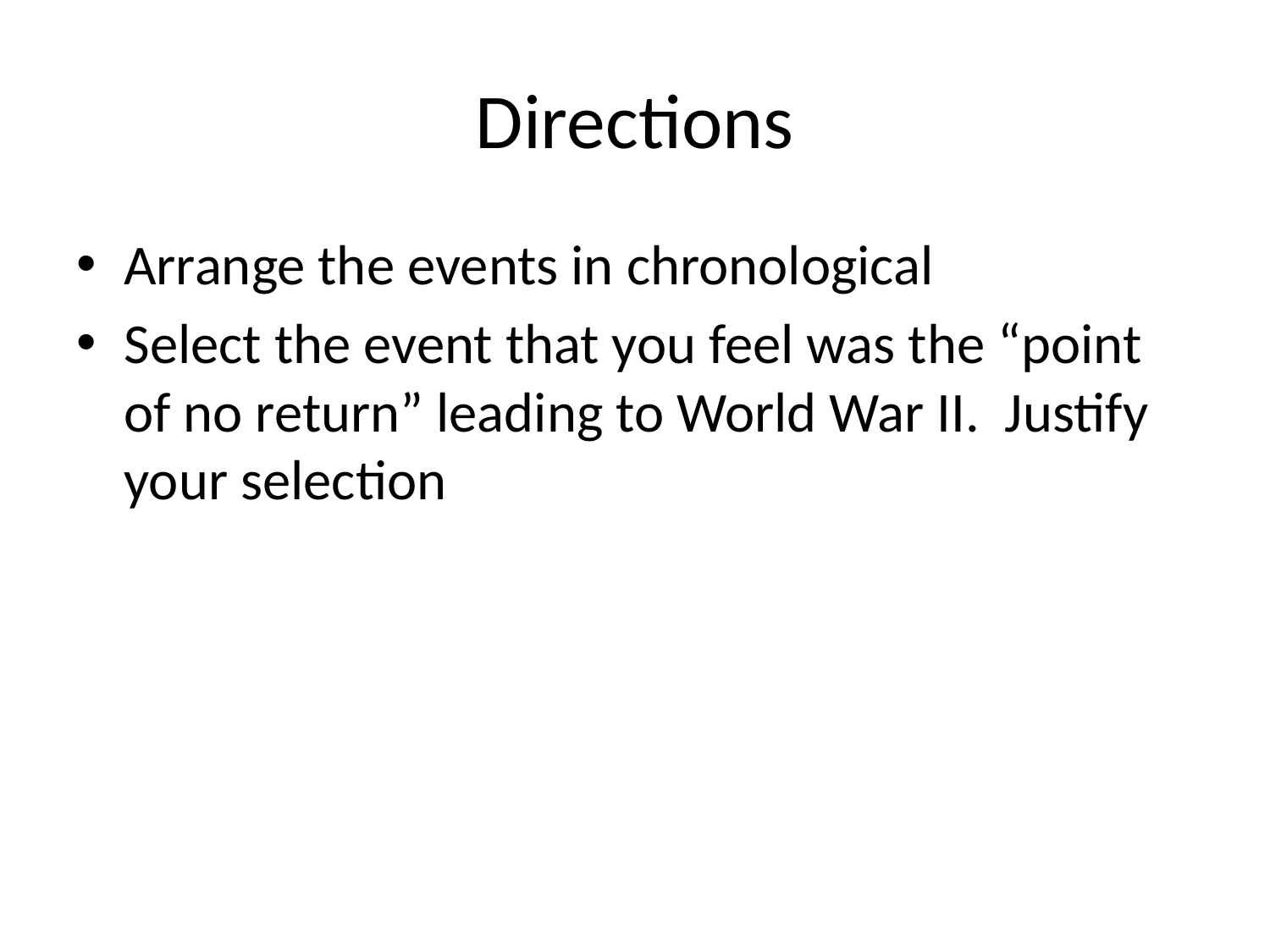

# Directions
Arrange the events in chronological
Select the event that you feel was the “point of no return” leading to World War II.  Justify your selection